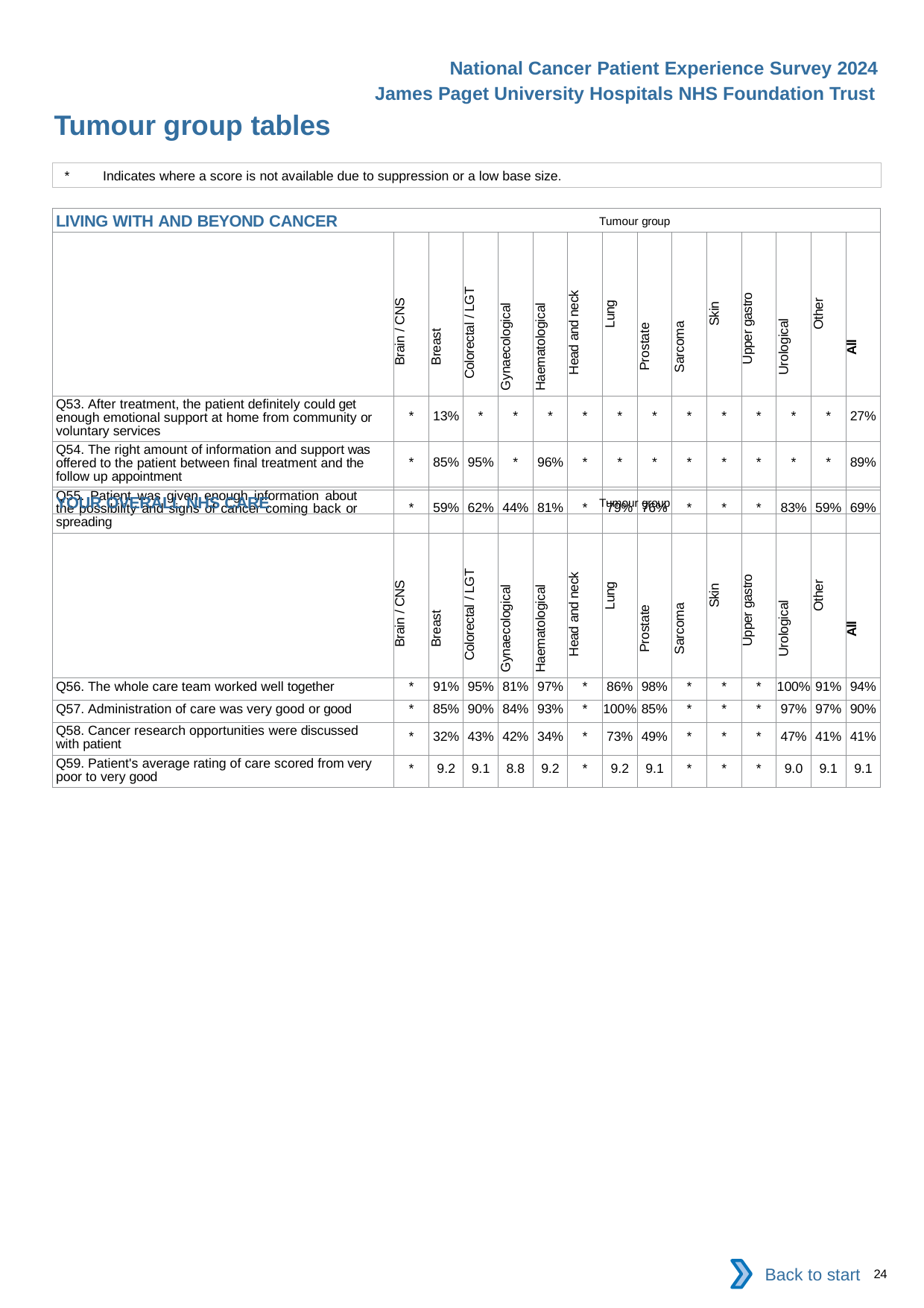

National Cancer Patient Experience Survey 2024
James Paget University Hospitals NHS Foundation Trust
Tumour group tables
*	Indicates where a score is not available due to suppression or a low base size.
| LIVING WITH AND BEYOND CANCER Tumour group |  |  |  |  |  |  |  |  |  |  |  |  |  |  |
| --- | --- | --- | --- | --- | --- | --- | --- | --- | --- | --- | --- | --- | --- | --- |
|  | Brain / CNS | Breast | Colorectal / LGT | Gynaecological | Haematological | Head and neck | Lung | Prostate | Sarcoma | Skin | Upper gastro | Urological | Other | All |
| Q53. After treatment, the patient definitely could get enough emotional support at home from community or voluntary services | \* | 13% | \* | \* | \* | \* | \* | \* | \* | \* | \* | \* | \* | 27% |
| Q54. The right amount of information and support was offered to the patient between final treatment and the follow up appointment | \* | 85% | 95% | \* | 96% | \* | \* | \* | \* | \* | \* | \* | \* | 89% |
| Q55. Patient was given enough information about the possibility and signs of cancer coming back or spreading | \* | 59% | 62% | 44% | 81% | \* | 79% | 76% | \* | \* | \* | 83% | 59% | 69% |
| YOUR OVERALL NHS CARE Tumour group |  |  |  |  |  |  |  |  |  |  |  |  |  |  |
| --- | --- | --- | --- | --- | --- | --- | --- | --- | --- | --- | --- | --- | --- | --- |
|  | Brain / CNS | Breast | Colorectal / LGT | Gynaecological | Haematological | Head and neck | Lung | Prostate | Sarcoma | Skin | Upper gastro | Urological | Other | All |
| Q56. The whole care team worked well together | \* | 91% | 95% | 81% | 97% | \* | 86% | 98% | \* | \* | \* | 100% | 91% | 94% |
| Q57. Administration of care was very good or good | \* | 85% | 90% | 84% | 93% | \* | 100% | 85% | \* | \* | \* | 97% | 97% | 90% |
| Q58. Cancer research opportunities were discussed with patient | \* | 32% | 43% | 42% | 34% | \* | 73% | 49% | \* | \* | \* | 47% | 41% | 41% |
| Q59. Patient's average rating of care scored from very poor to very good | \* | 9.2 | 9.1 | 8.8 | 9.2 | \* | 9.2 | 9.1 | \* | \* | \* | 9.0 | 9.1 | 9.1 |
Back to start

24